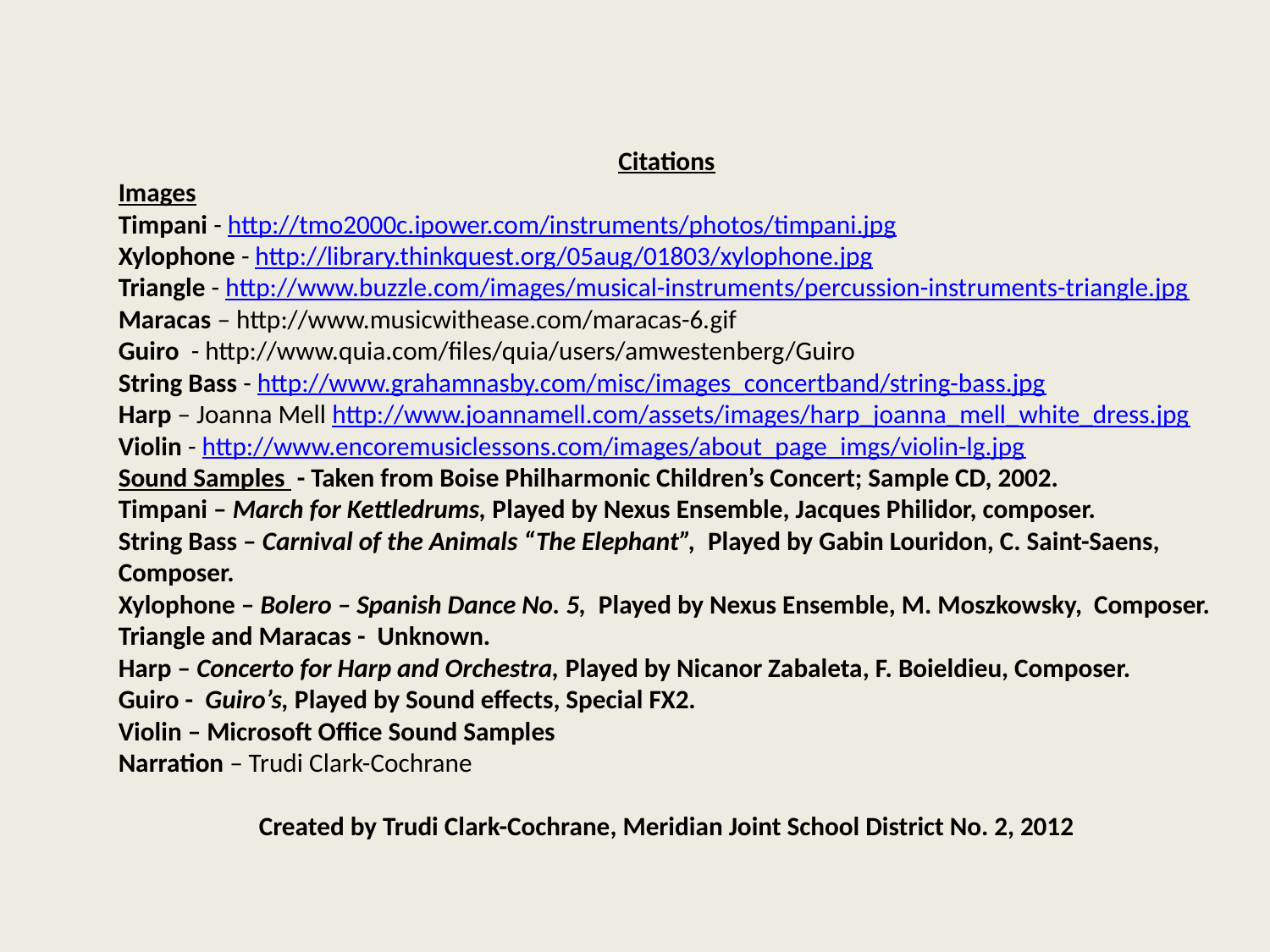

Citations
Images
Timpani - http://tmo2000c.ipower.com/instruments/photos/timpani.jpg
Xylophone - http://library.thinkquest.org/05aug/01803/xylophone.jpg
Triangle - http://www.buzzle.com/images/musical-instruments/percussion-instruments-triangle.jpg
Maracas – http://www.musicwithease.com/maracas-6.gif
Guiro  - http://www.quia.com/files/quia/users/amwestenberg/Guiro
String Bass - http://www.grahamnasby.com/misc/images_concertband/string-bass.jpg
Harp – Joanna Mell http://www.joannamell.com/assets/images/harp_joanna_mell_white_dress.jpg
Violin - http://www.encoremusiclessons.com/images/about_page_imgs/violin-lg.jpg
Sound Samples  - Taken from Boise Philharmonic Children’s Concert; Sample CD, 2002.
Timpani – March for Kettledrums, Played by Nexus Ensemble, Jacques Philidor, composer.
String Bass – Carnival of the Animals “The Elephant”,  Played by Gabin Louridon, C. Saint-Saens, Composer.
Xylophone – Bolero – Spanish Dance No. 5,  Played by Nexus Ensemble, M. Moszkowsky,  Composer.
Triangle and Maracas -  Unknown.
Harp – Concerto for Harp and Orchestra, Played by Nicanor Zabaleta, F. Boieldieu, Composer.
Guiro -  Guiro’s, Played by Sound effects, Special FX2.
Violin – Microsoft Office Sound Samples
Narration – Trudi Clark-Cochrane

Created by Trudi Clark-Cochrane, Meridian Joint School District No. 2, 2012